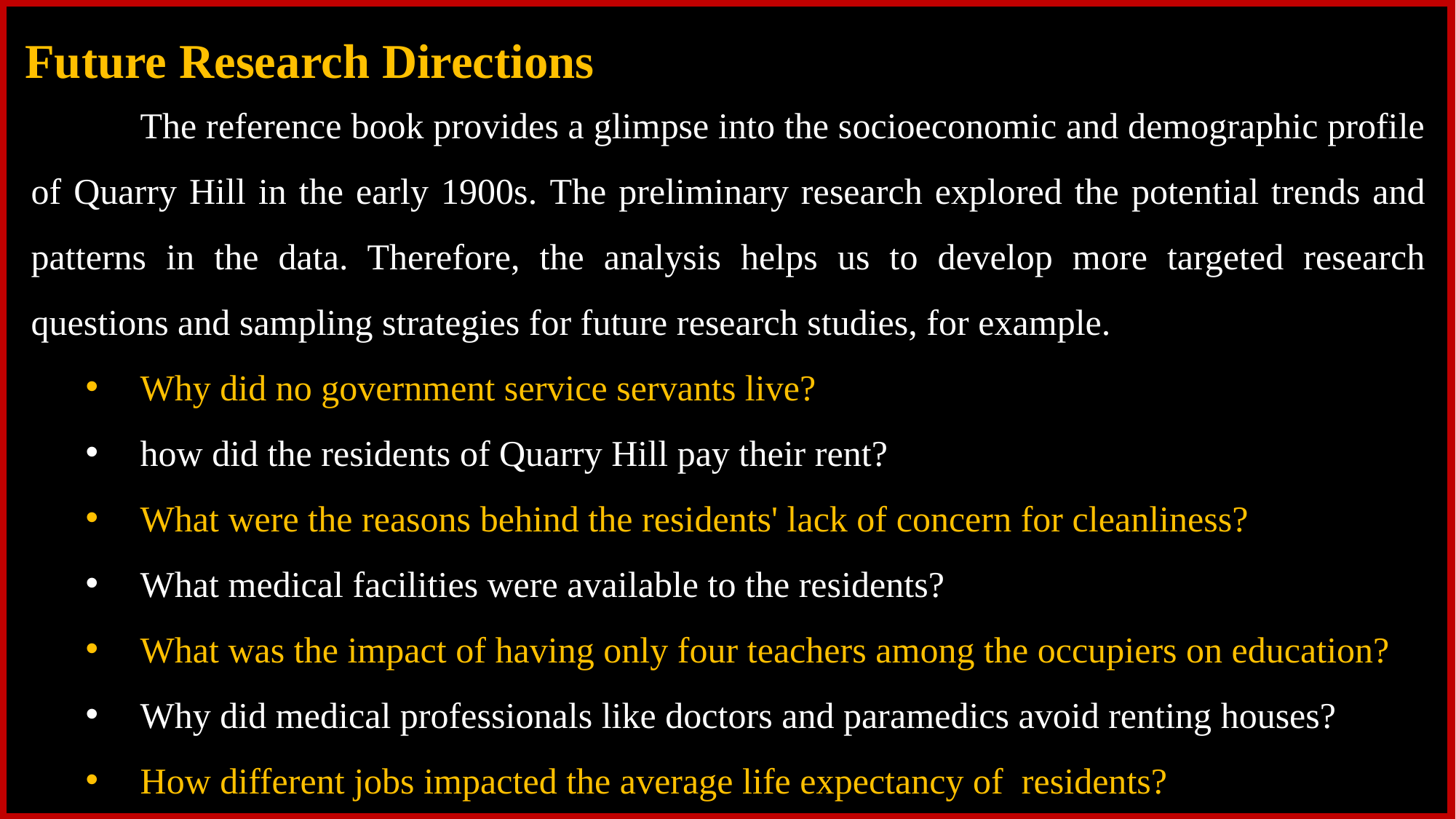

Future Research Directions
	The reference book provides a glimpse into the socioeconomic and demographic profile of Quarry Hill in the early 1900s. The preliminary research explored the potential trends and patterns in the data. Therefore, the analysis helps us to develop more targeted research questions and sampling strategies for future research studies, for example.
Why did no government service servants live?
how did the residents of Quarry Hill pay their rent?
What were the reasons behind the residents' lack of concern for cleanliness?
What medical facilities were available to the residents?
What was the impact of having only four teachers among the occupiers on education?
Why did medical professionals like doctors and paramedics avoid renting houses?
How different jobs impacted the average life expectancy of  residents?